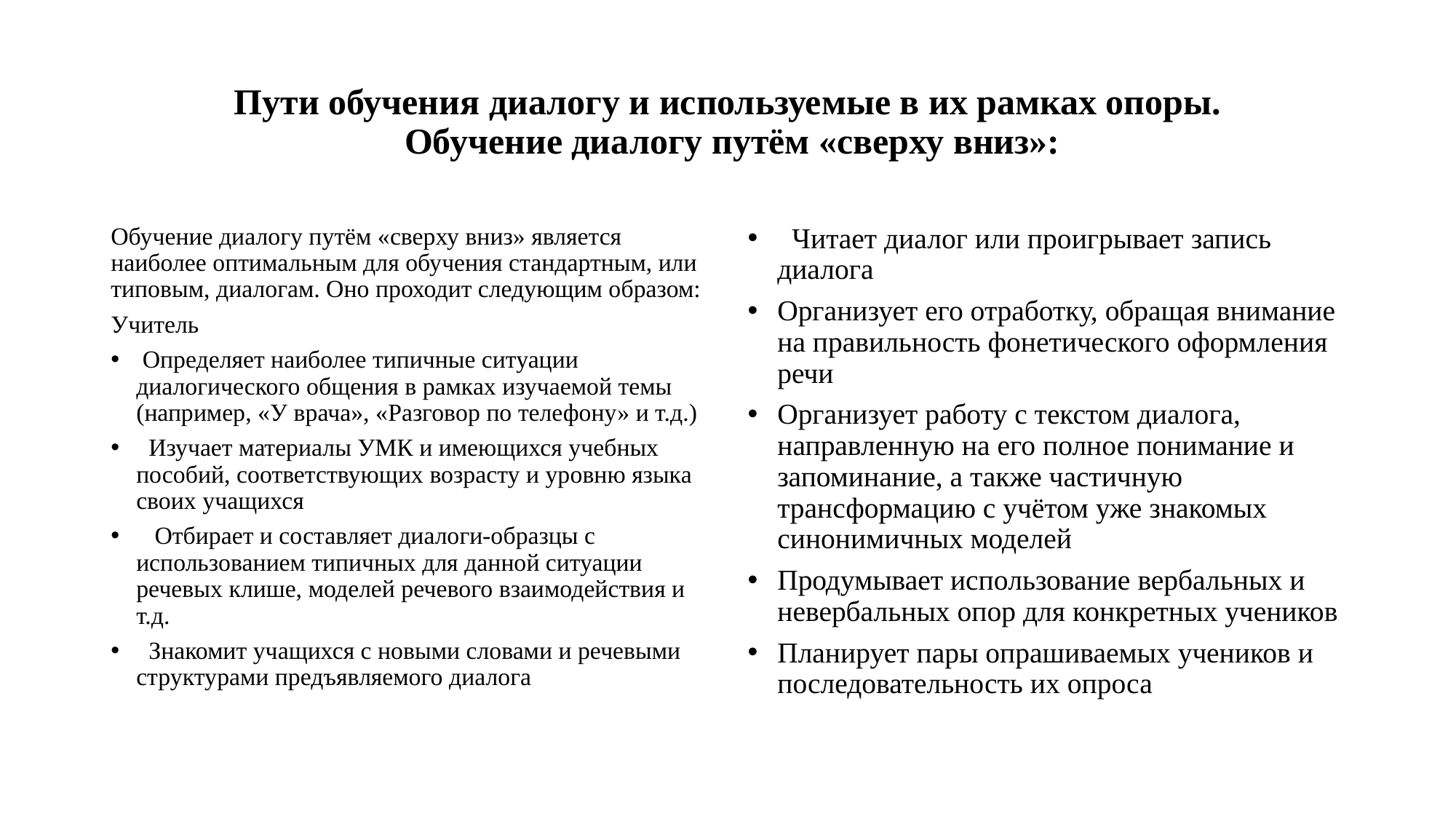

# Пути обучения диалогу и используемые в их рамках опоры. Обучение диалогу путём «сверху вниз»:
Обучение диалогу путём «сверху вниз» является наиболее оптимальным для обучения стандартным, или типовым, диалогам. Оно проходит следующим образом:
Учитель
 Определяет наиболее типичные ситуации диалогического общения в рамках изучаемой темы (например, «У врача», «Разговор по телефону» и т.д.)
  Изучает материалы УМК и имеющихся учебных пособий, соответствующих возрасту и уровню языка своих учащихся
   Отбирает и составляет диалоги-образцы с использованием типичных для данной ситуации речевых клише, моделей речевого взаимодействия и т.д.
  Знакомит учащихся с новыми словами и речевыми структурами предъявляемого диалога

  Читает диалог или проигрывает запись диалога
Организует его отработку, обращая внимание на правильность фонетического оформления речи
Организует работу с текстом диалога, направленную на его полное понимание и запоминание, а также частичную трансформацию с учётом уже знакомых синонимичных моделей
Продумывает использование вербальных и невербальных опор для конкретных учеников
Планирует пары опрашиваемых учеников и последовательность их опроса